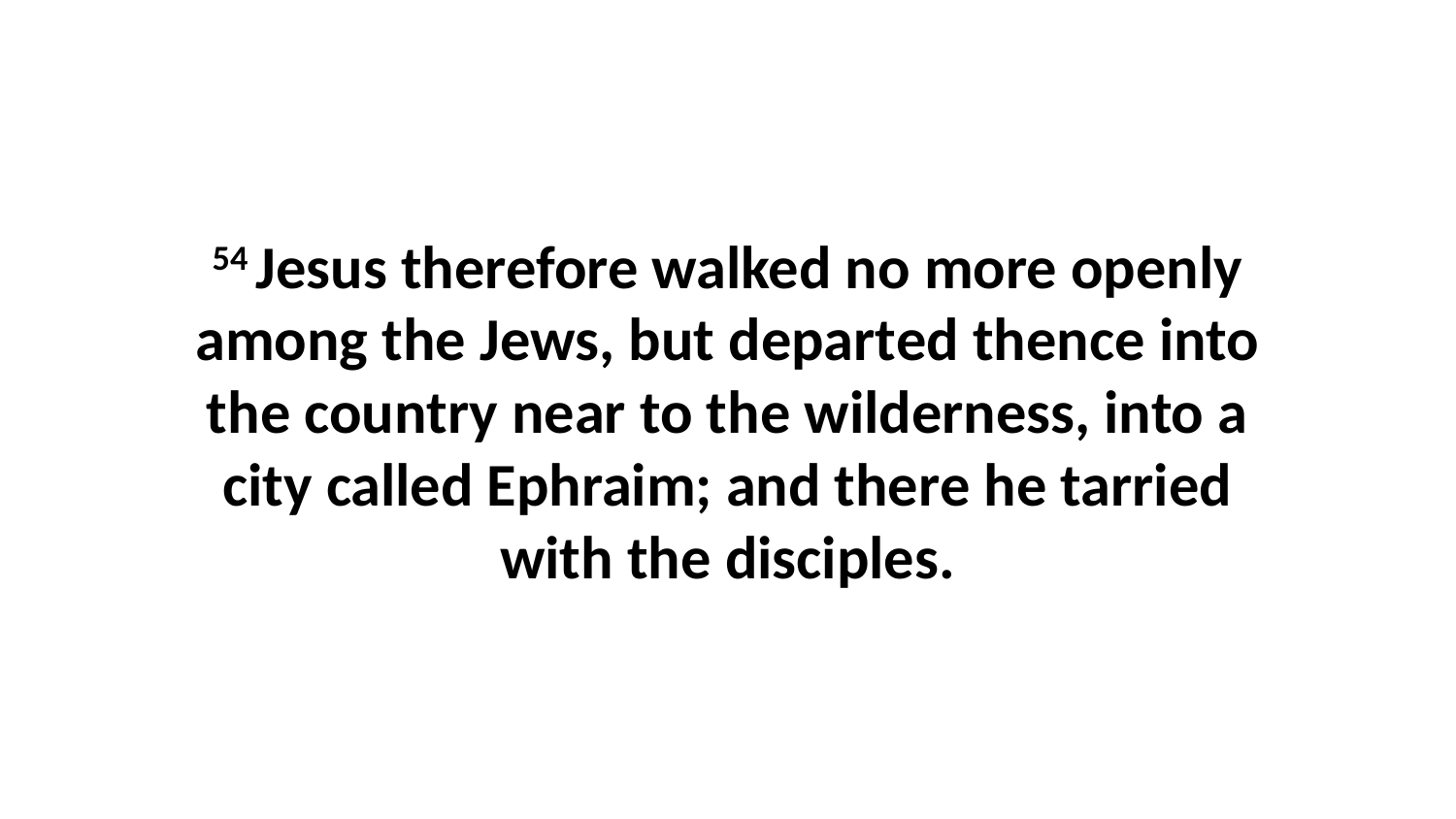

54 Jesus therefore walked no more openly among the Jews, but departed thence into the country near to the wilderness, into a city called Ephraim; and there he tarried with the disciples.